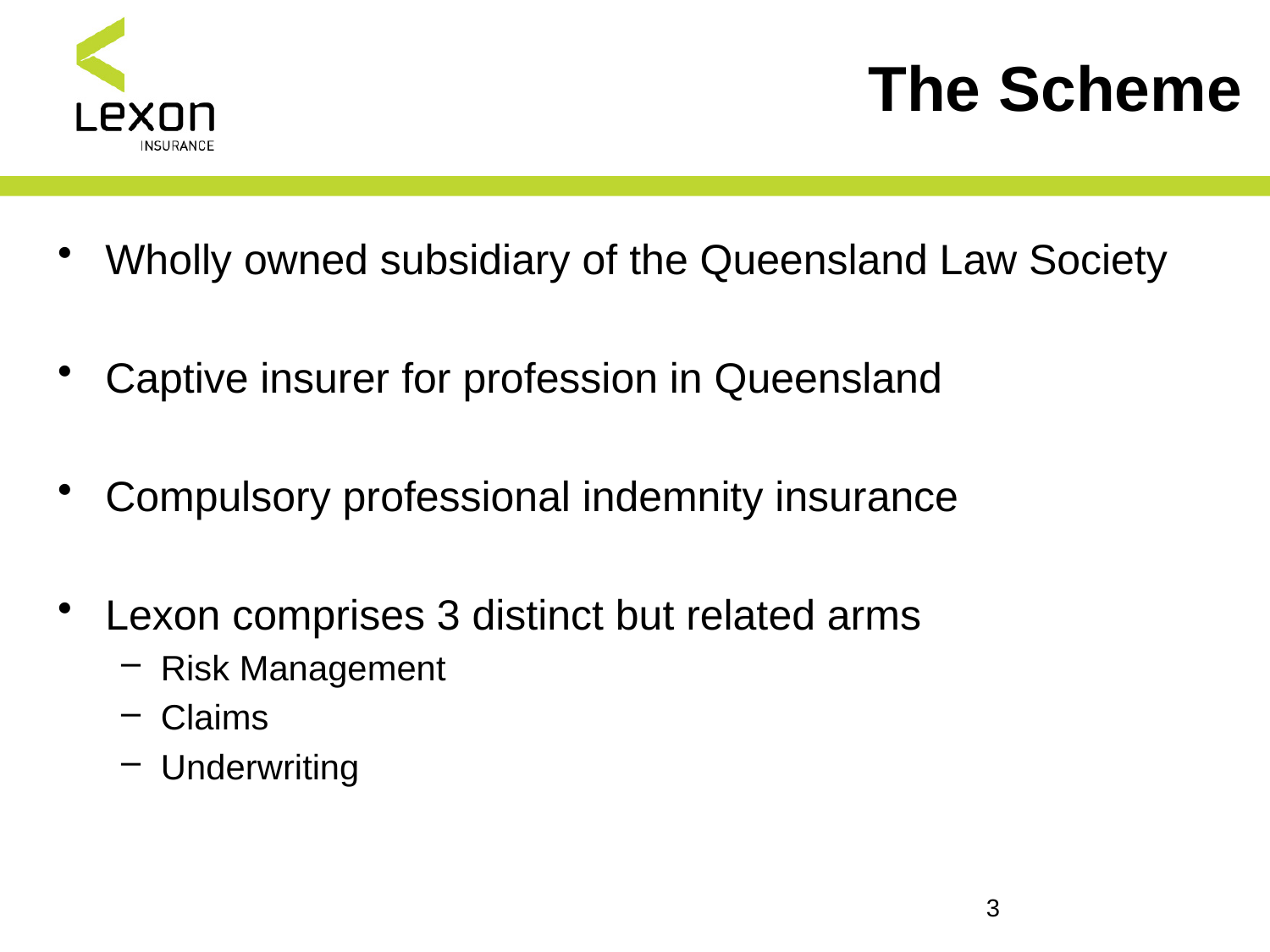

# The Scheme
Wholly owned subsidiary of the Queensland Law Society

Captive insurer for profession in Queensland

Compulsory professional indemnity insurance

Lexon comprises 3 distinct but related arms
Risk Management
Claims
Underwriting
3